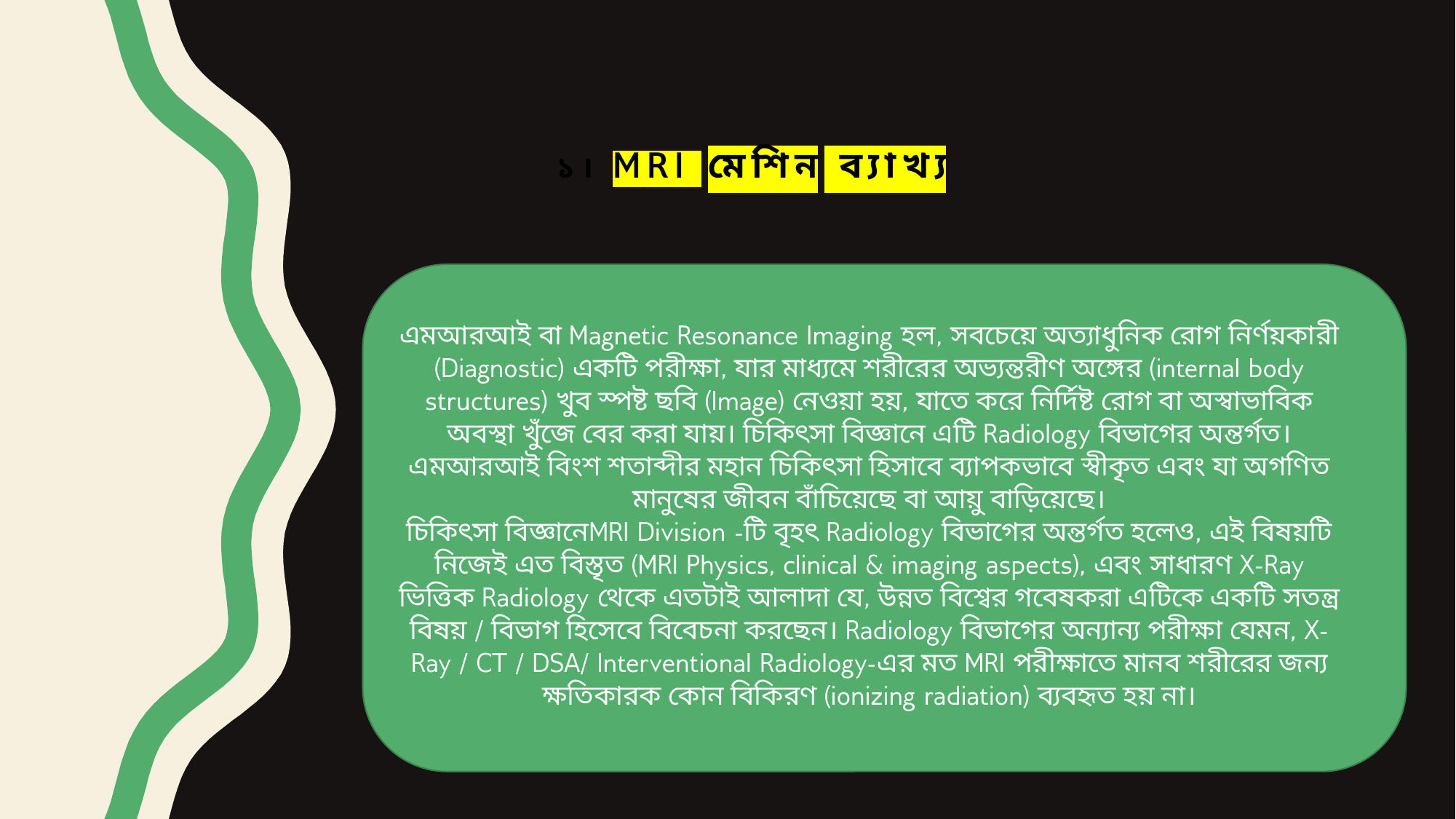

১। MRI মেশিন ব্যাখ্য

এমআরআই বা Magnetic Resonance Imaging হল, সবচেয়ে অত্যাধুনিক রোগ নির্ণয়কারী (Diagnostic) একটি পরীক্ষা, যার মাধ্যমে শরীরের অভ্যন্তরীণ অঙ্গের (internal body structures) খুব স্পষ্ট ছবি (Image) নেওয়া হয়, যাতে করে নির্দিষ্ট রোগ বা অস্বাভাবিক অবস্থা খুঁজে বের করা যায়। চিকিৎসা বিজ্ঞানে এটি Radiology বিভাগের অন্তর্গত। এমআরআই বিংশ শতাব্দীর মহান চিকিৎসা হিসাবে ব্যাপকভাবে স্বীকৃত এবং যা অগণিত মানুষের জীবন বাঁচিয়েছে বা আয়ু বাড়িয়েছে।
চিকিৎসা বিজ্ঞানেMRI Division -টি বৃহৎ Radiology বিভাগের অন্তর্গত হলেও, এই বিষয়টি নিজেই এত বিস্তৃত (MRI Physics, clinical & imaging aspects), এবং সাধারণ X-Ray ভিত্তিক Radiology থেকে এতটাই আলাদা যে, উন্নত বিশ্বের গবেষকরা এটিকে একটি সতন্ত্র বিষয় / বিভাগ হিসেবে বিবেচনা করছেন। Radiology বিভাগের অন্যান্য পরীক্ষা যেমন, X-Ray / CT / DSA/ Interventional Radiology-এর মত MRI পরীক্ষাতে মানব শরীরের জন্য ক্ষতিকারক কোন বিকিরণ (ionizing radiation) ব্যবহৃত হয় না।